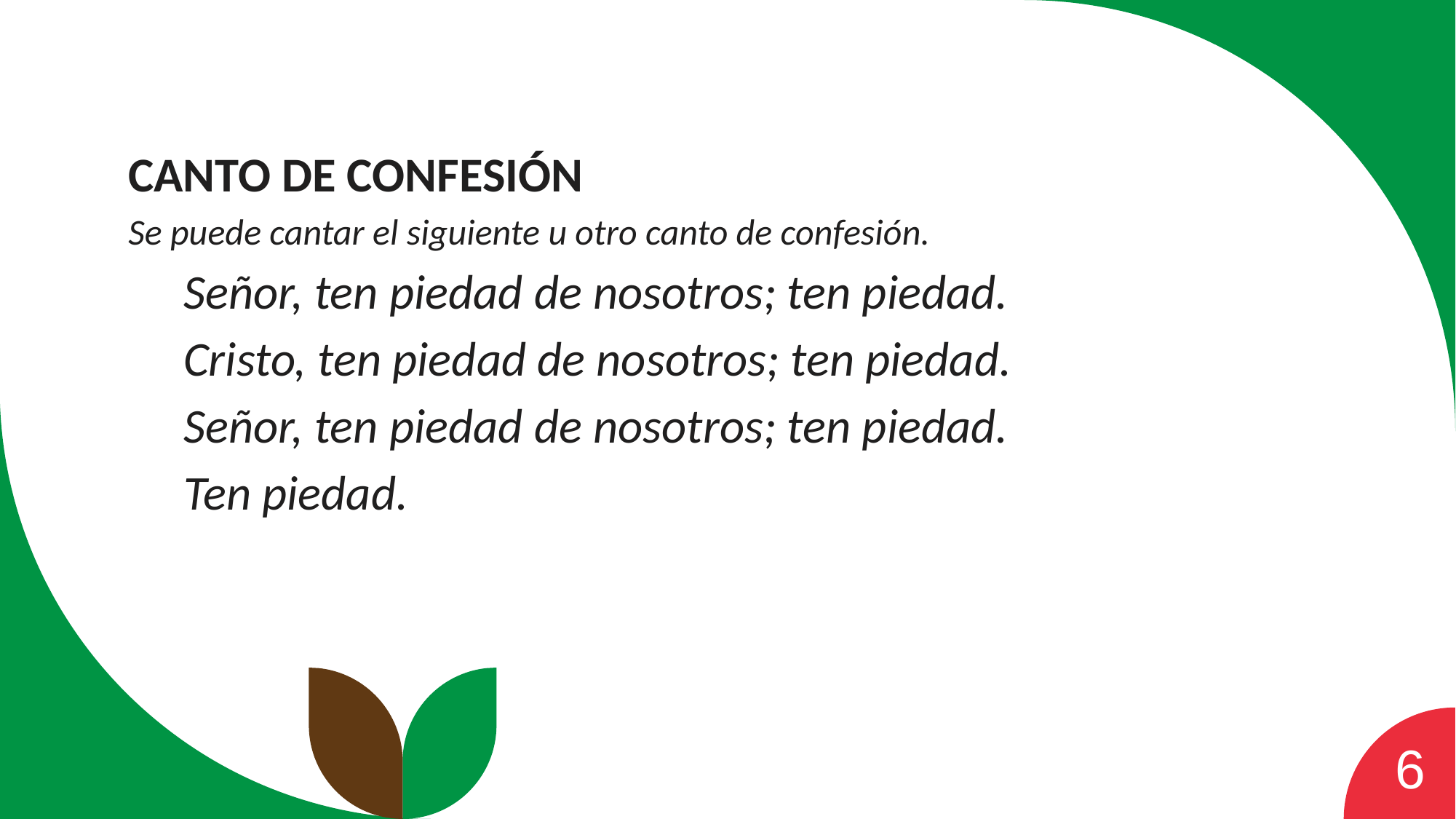

Canto de confesión
Se puede cantar el siguiente u otro canto de confesión.
Señor, ten piedad de nosotros; ten piedad.
Cristo, ten piedad de nosotros; ten piedad.
Señor, ten piedad de nosotros; ten piedad.
Ten piedad.
6